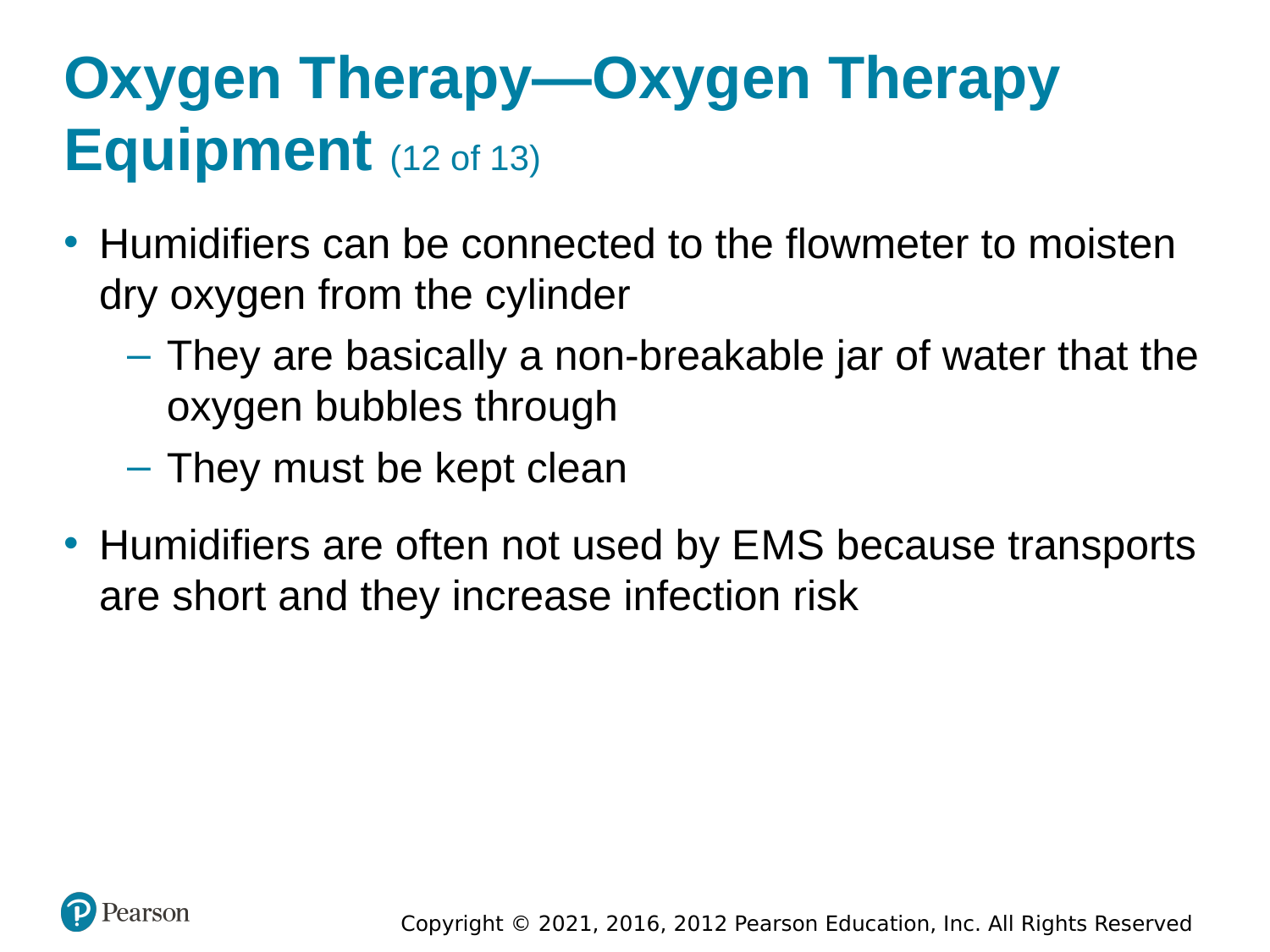

# Oxygen Therapy—Oxygen Therapy Equipment (12 of 13)
Humidifiers can be connected to the flowmeter to moisten dry oxygen from the cylinder
They are basically a non-breakable jar of water that the oxygen bubbles through
They must be kept clean
Humidifiers are often not used by E M S because transports are short and they increase infection risk